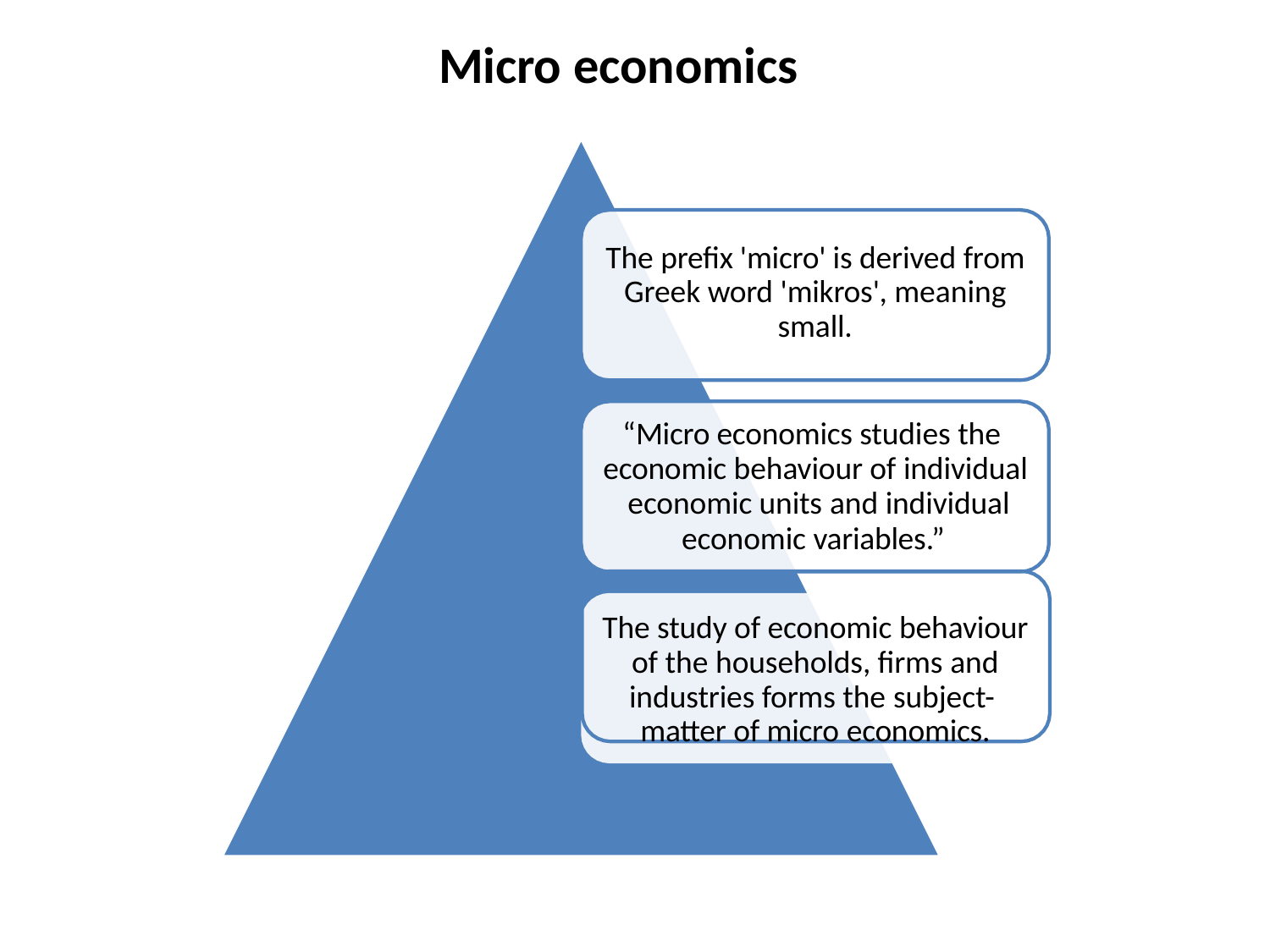

# Micro economics

The prefix 'micro' is derived from  Greek word 'mikros', meaning  small.

“Micro economics studies the  economic behaviour of individual  economic units and individual
economic variables.”

The study of economic behaviour  of the households, firms and  industries forms the subject-  matter of micro economics.